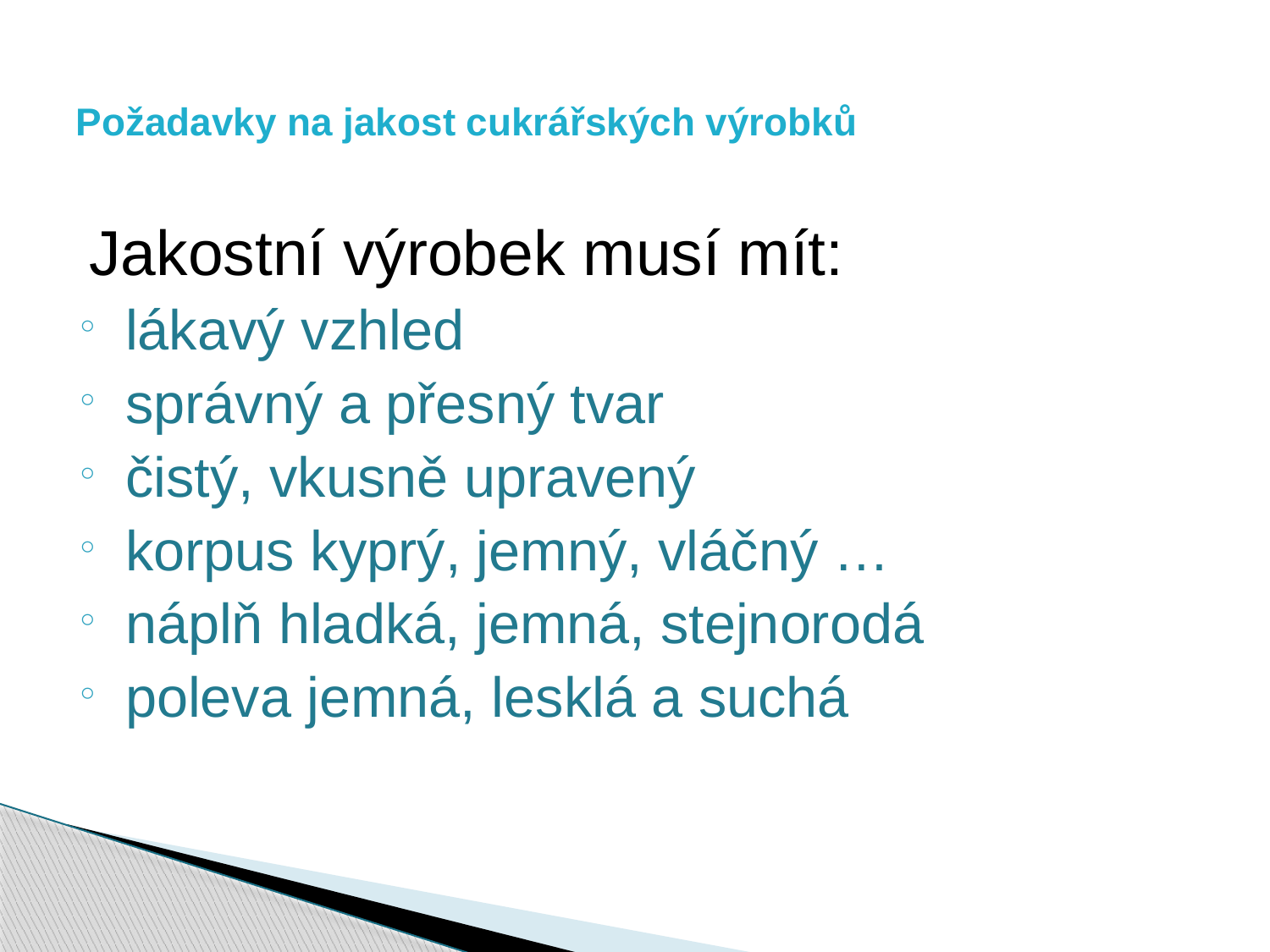

# Požadavky na jakost cukrářských výrobků
Jakostní výrobek musí mít:
lákavý vzhled
správný a přesný tvar
čistý, vkusně upravený
korpus kyprý, jemný, vláčný …
náplň hladká, jemná, stejnorodá
poleva jemná, lesklá a suchá